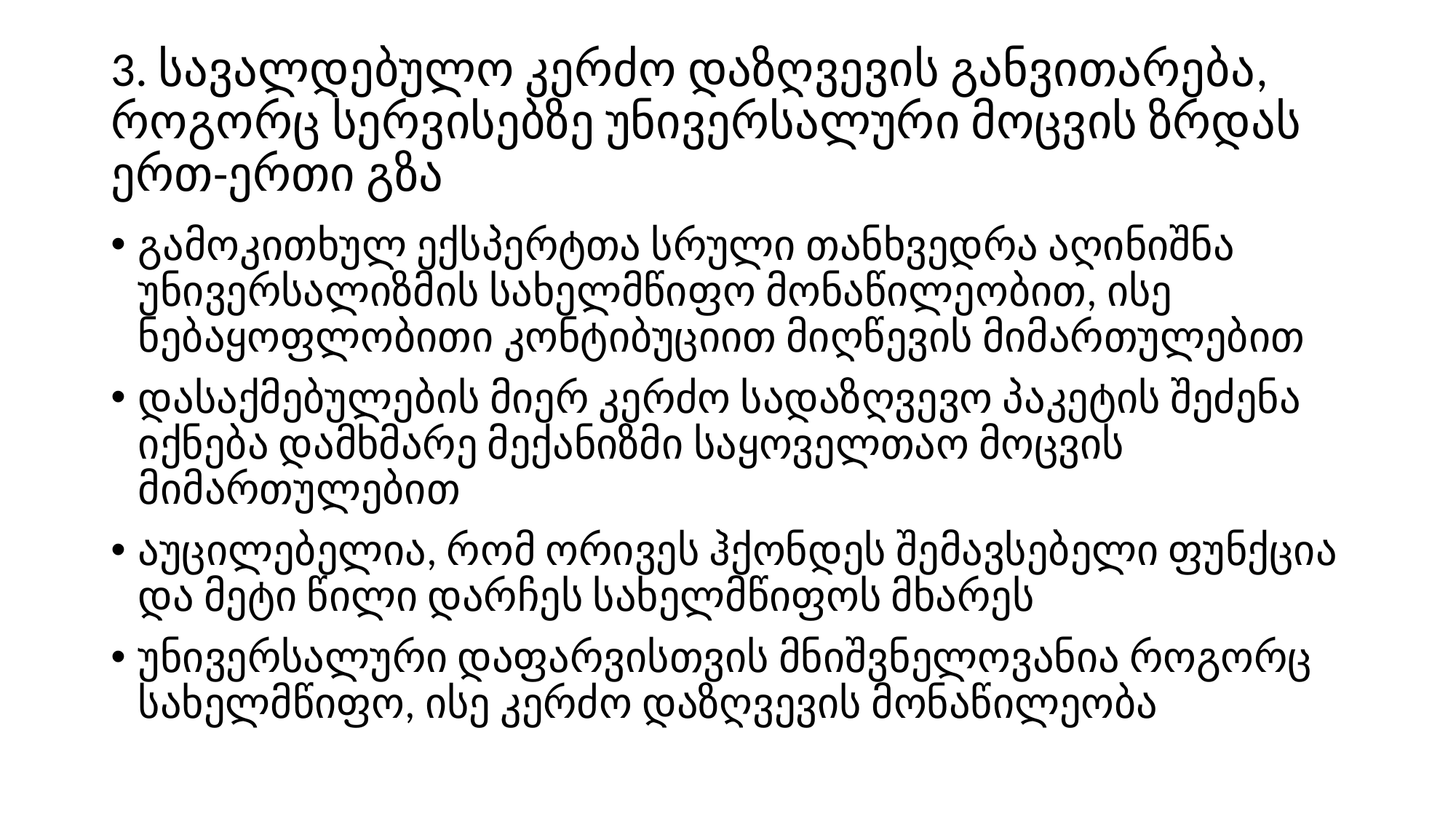

# 3. სავალდებულო კერძო დაზღვევის განვითარება, როგორც სერვისებზე უნივერსალური მოცვის ზრდას ერთ-ერთი გზა
გამოკითხულ ექსპერტთა სრული თანხვედრა აღინიშნა უნივერსალიზმის სახელმწიფო მონაწილეობით, ისე ნებაყოფლობითი კონტიბუციით მიღწევის მიმართულებით
დასაქმებულების მიერ კერძო სადაზღვევო პაკეტის შეძენა იქნება დამხმარე მექანიზმი საყოველთაო მოცვის მიმართულებით
აუცილებელია, რომ ორივეს ჰქონდეს შემავსებელი ფუნქცია და მეტი წილი დარჩეს სახელმწიფოს მხარეს
უნივერსალური დაფარვისთვის მნიშვნელოვანია როგორც სახელმწიფო, ისე კერძო დაზღვევის მონაწილეობა